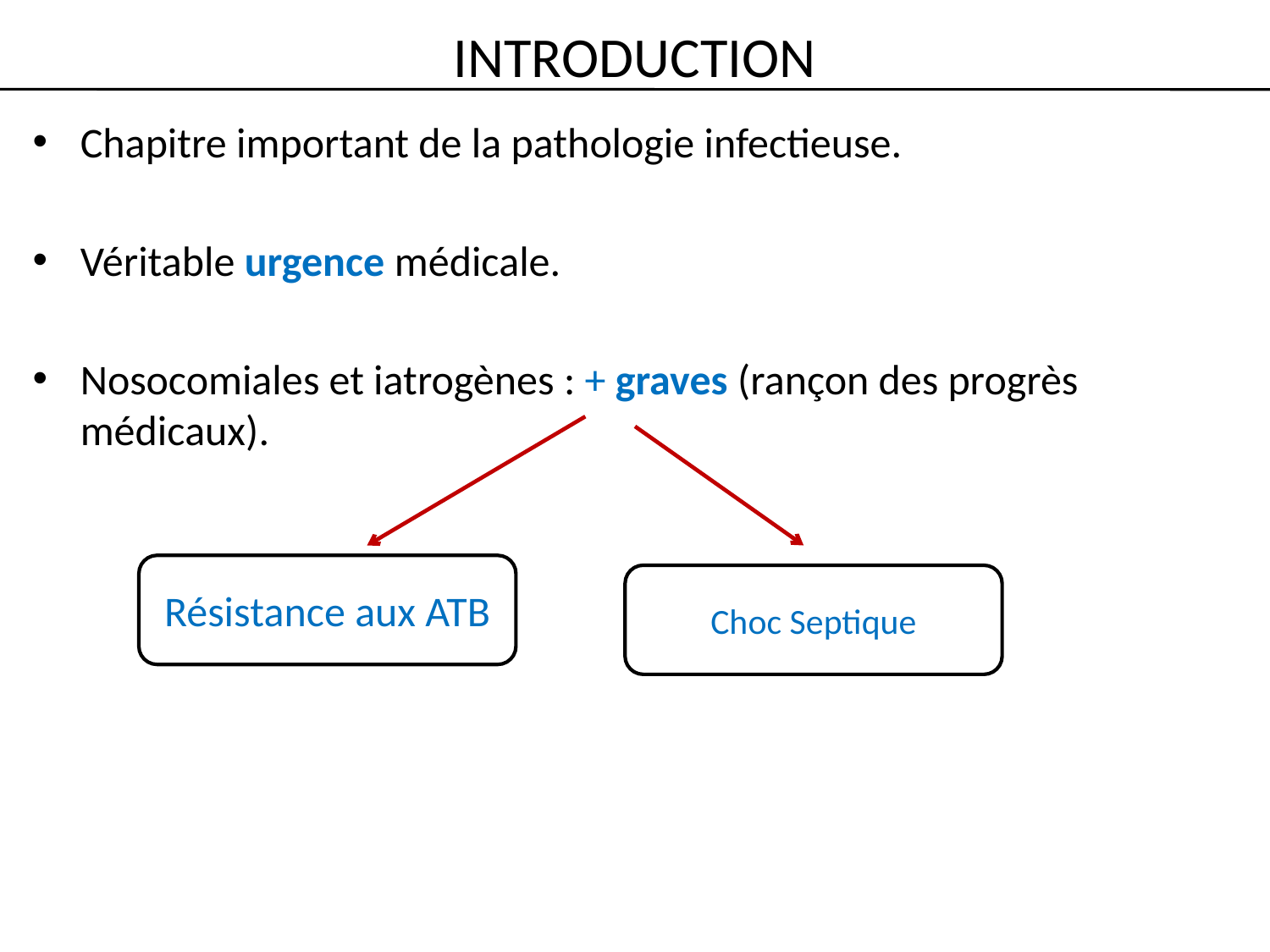

# INTRODUCTION
Chapitre important de la pathologie infectieuse.

Véritable urgence médicale.

Nosocomiales et iatrogènes : + graves (rançon des progrès médicaux).

Résistance aux ATB
Choc Septique